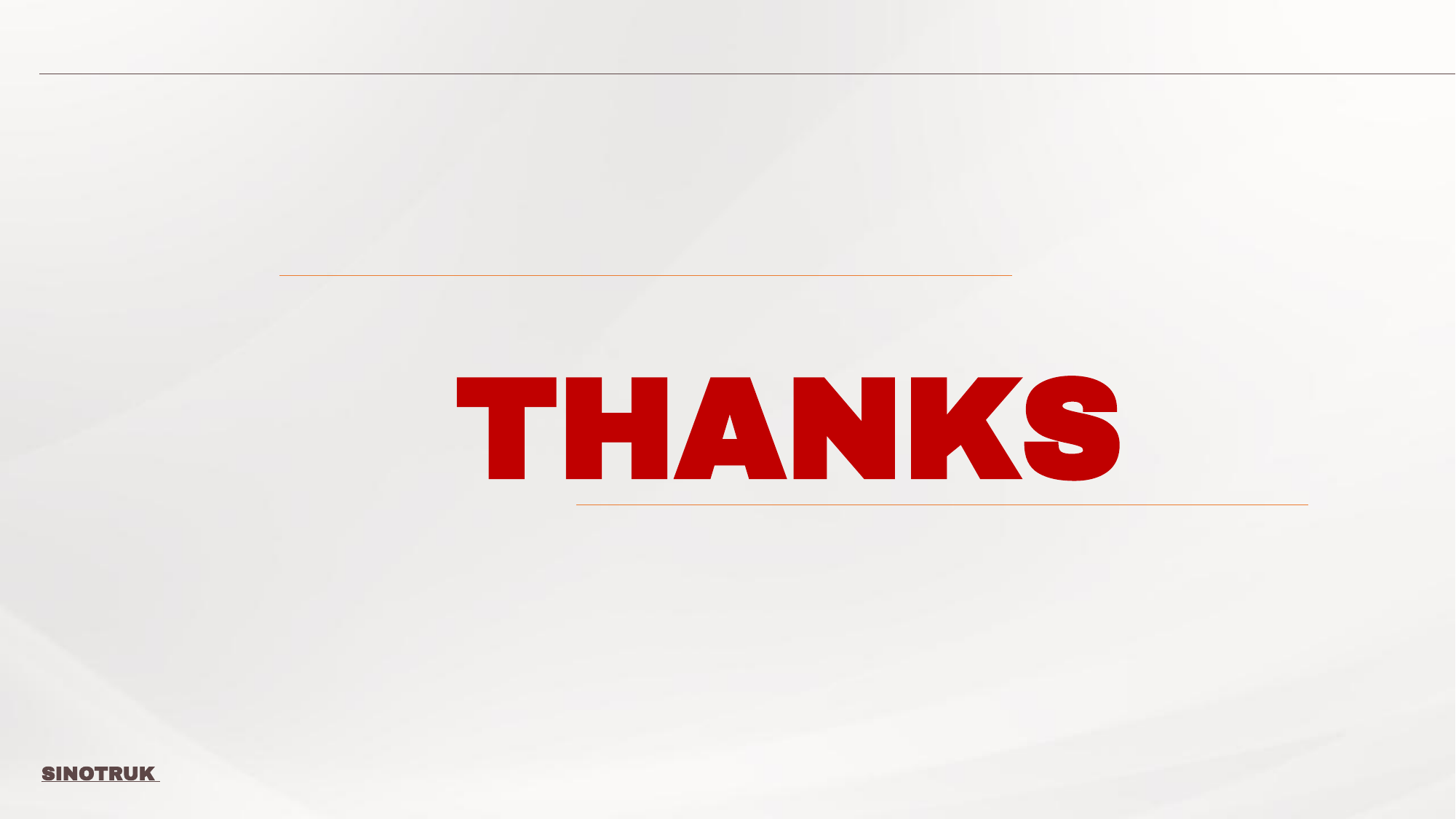

W  E        A  I  M        A  T     C  U  S  T  O  M  E  R  S  ’  M  A  X  I  M  U  M        S  A  T  I  S  F  A  C  T  I  O  N

# THANKS

SINOTRUK